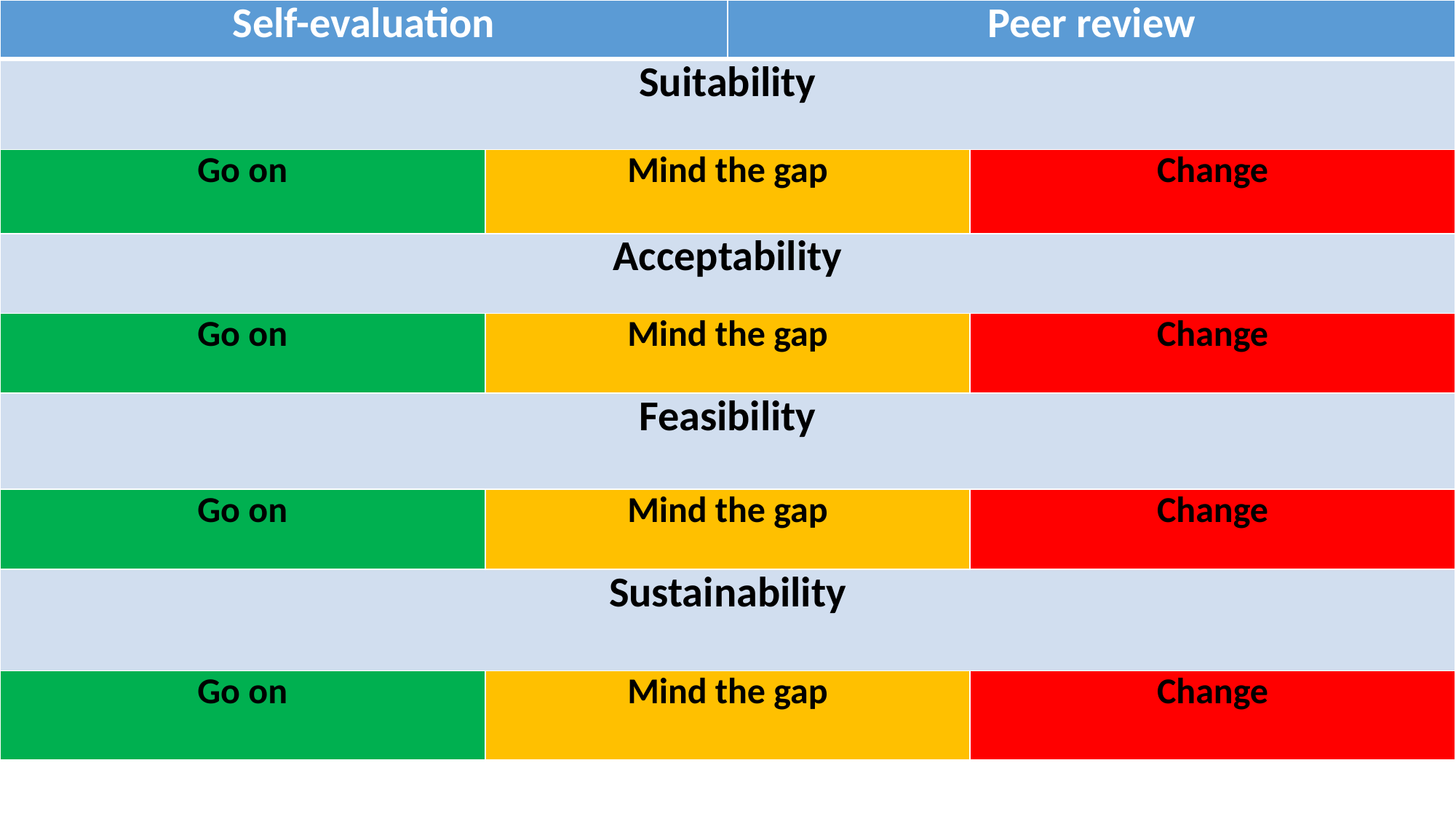

| Self-evaluation |  | Peer review |  |
| --- | --- | --- | --- |
| Suitability |  |  |  |
| Go on | Mind the gap |  | Change |
| Acceptability |  |  |  |
| Go on | Mind the gap |  | Change |
| Feasibility |  |  |  |
| Go on | Mind the gap |  | Change |
| Sustainability |  |  |  |
| Go on | Mind the gap |  | Change |